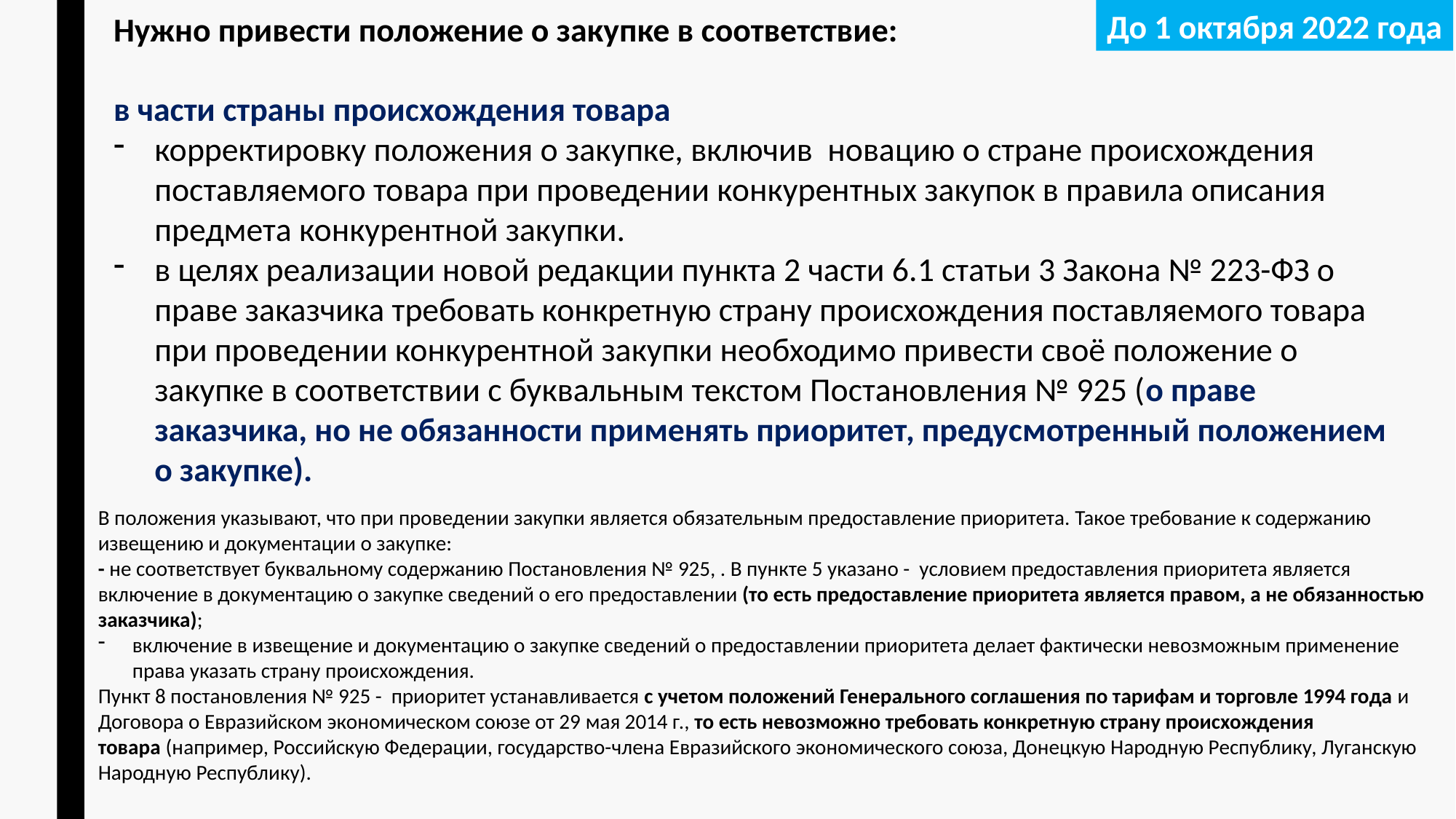

До 1 октября 2022 года
Нужно привести положение о закупке в соответствие:

в части страны происхождения товара
корректировку положения о закупке, включив  новацию о стране происхождения поставляемого товара при проведении конкурентных закупок в правила описания предмета конкурентной закупки.
в целях реализации новой редакции пункта 2 части 6.1 статьи 3 Закона № 223-ФЗ о праве заказчика требовать конкретную страну происхождения поставляемого товара при проведении конкурентной закупки необходимо привести своё положение о закупке в соответствии с буквальным текстом Постановления № 925 (о праве заказчика, но не обязанности применять приоритет, предусмотренный положением о закупке).
В положения указывают, что при проведении закупки является обязательным предоставление приоритета. Такое требование к содержанию извещению и документации о закупке:
- не соответствует буквальному содержанию Постановления № 925, . В пункте 5 указано -  условием предоставления приоритета является включение в документацию о закупке сведений о его предоставлении (то есть предоставление приоритета является правом, а не обязанностью заказчика);
включение в извещение и документацию о закупке сведений о предоставлении приоритета делает фактически невозможным применение права указать страну происхождения.
Пункт 8 постановления № 925 -  приоритет устанавливается с учетом положений Генерального соглашения по тарифам и торговле 1994 года и Договора о Евразийском экономическом союзе от 29 мая 2014 г., то есть невозможно требовать конкретную страну происхождения товара (например, Российскую Федерации, государство-члена Евразийского экономического союза, Донецкую Народную Республику, Луганскую Народную Республику).